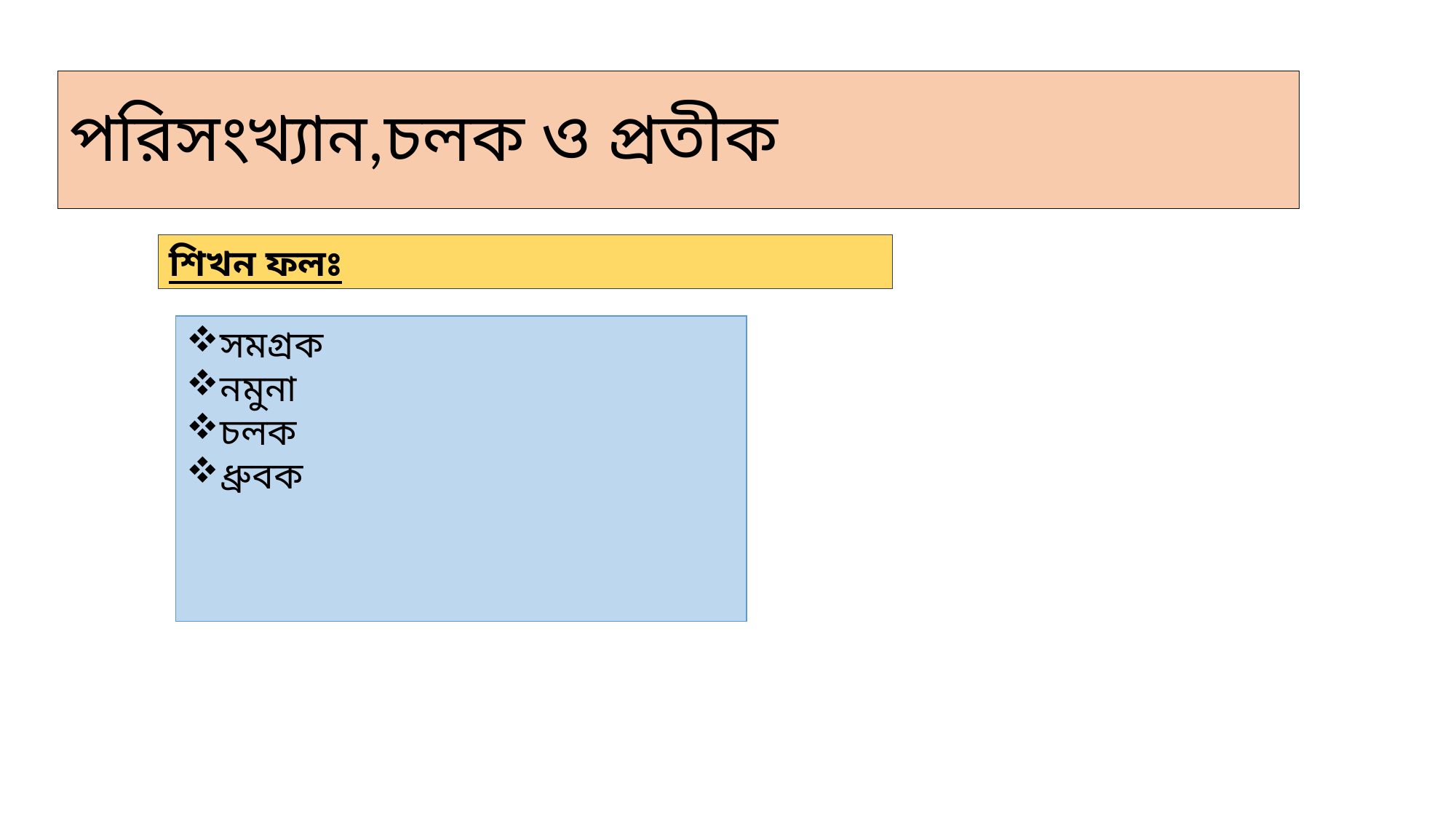

# পরিসংখ্যান,চলক ও প্রতীক
শিখন ফলঃ
সমগ্রক
নমুনা
চলক
ধ্রুবক